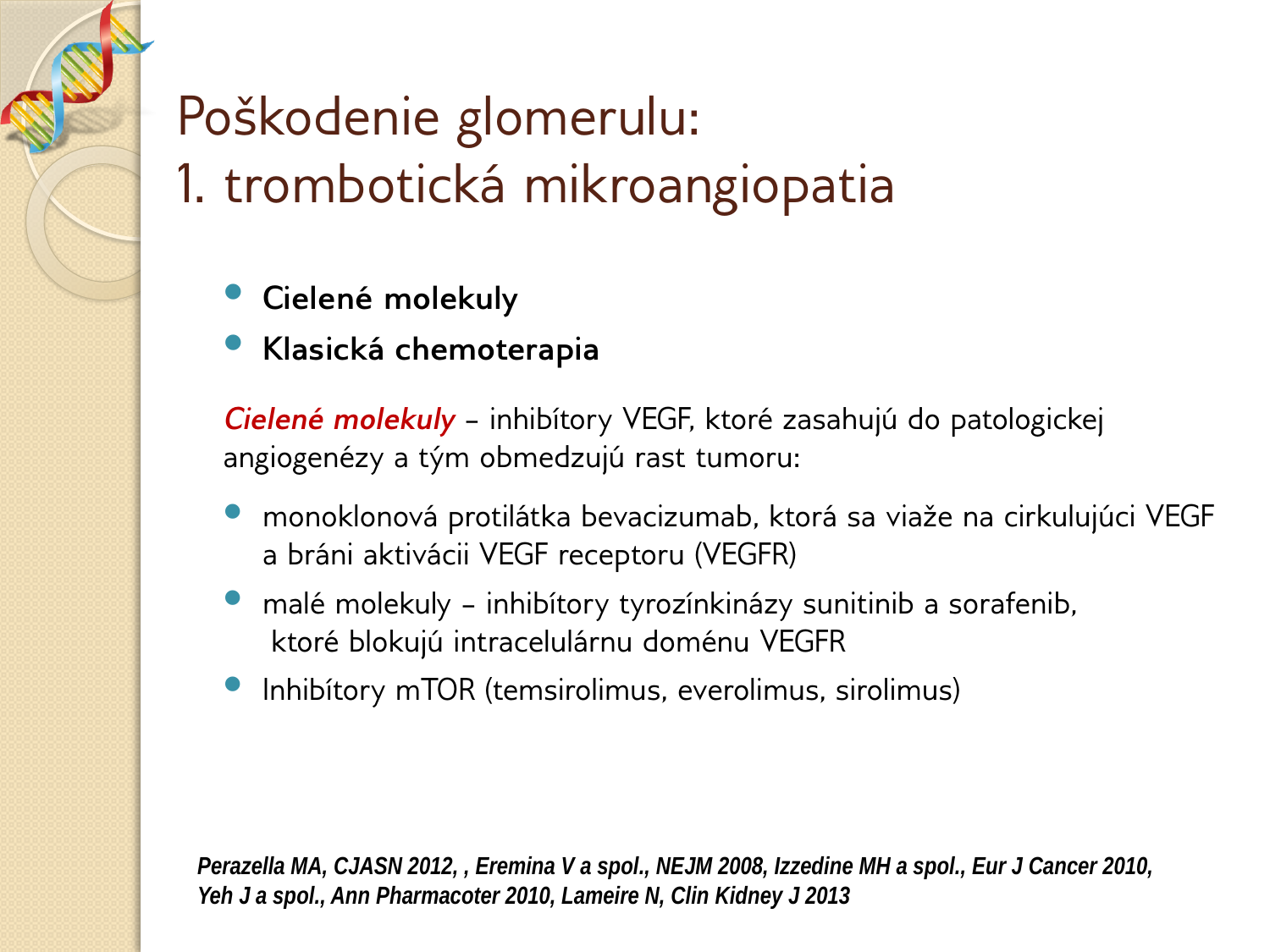

# Poškodenie glomerulu: 1. trombotická mikroangiopatia
Cielené molekuly
Klasická chemoterapia
Cielené molekuly – inhibítory VEGF, ktoré zasahujú do patologickej angiogenézy a tým obmedzujú rast tumoru:
monoklonová protilátka bevacizumab, ktorá sa viaže na cirkulujúci VEGF a bráni aktivácii VEGF receptoru (VEGFR)
malé molekuly – inhibítory tyrozínkinázy sunitinib a sorafenib,
     ktoré blokujú intracelulárnu doménu VEGFR
Inhibítory mTOR (temsirolimus, everolimus, sirolimus)

Perazella MA, CJASN 2012, , Eremina V a spol., NEJM 2008, Izzedine MH a spol., Eur J Cancer 2010, Yeh J a spol., Ann Pharmacoter 2010, Lameire N, Clin Kidney J 2013